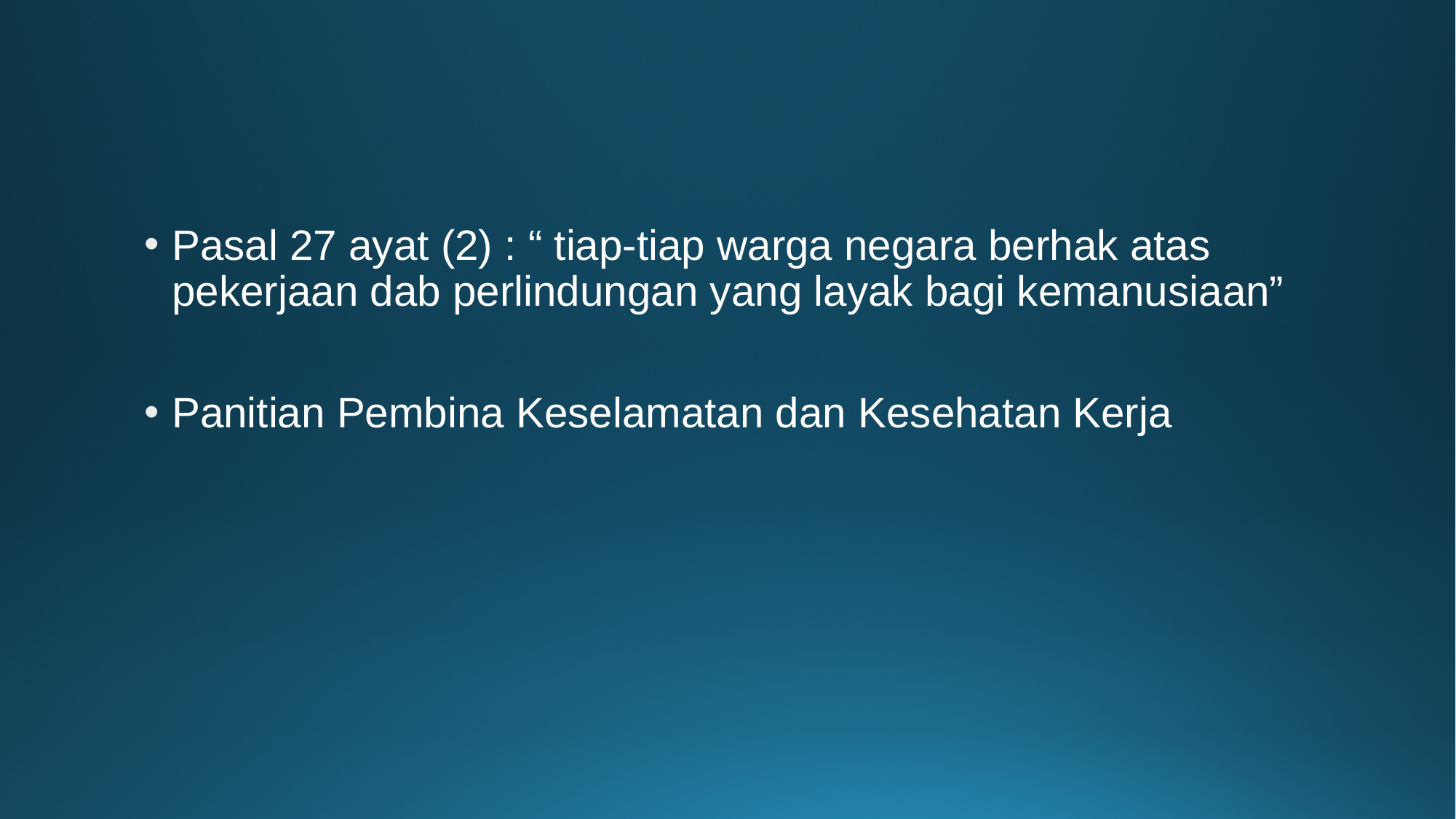

#
Pasal 27 ayat (2) : “ tiap-tiap warga negara berhak atas pekerjaan dab perlindungan yang layak bagi kemanusiaan”

Panitian Pembina Keselamatan dan Kesehatan Kerja